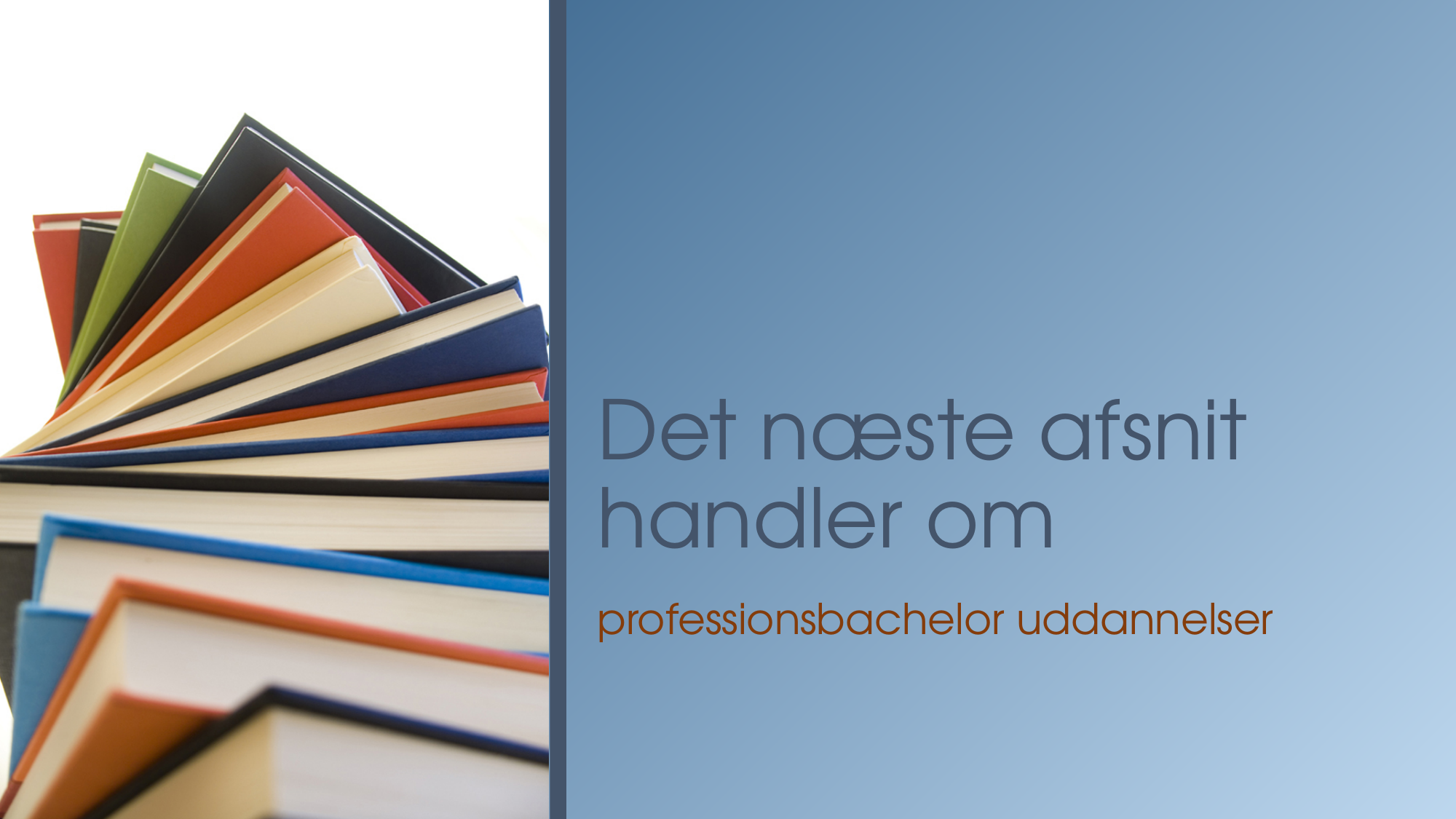

# Det næste afsnit handler om
professionsbachelor uddannelser